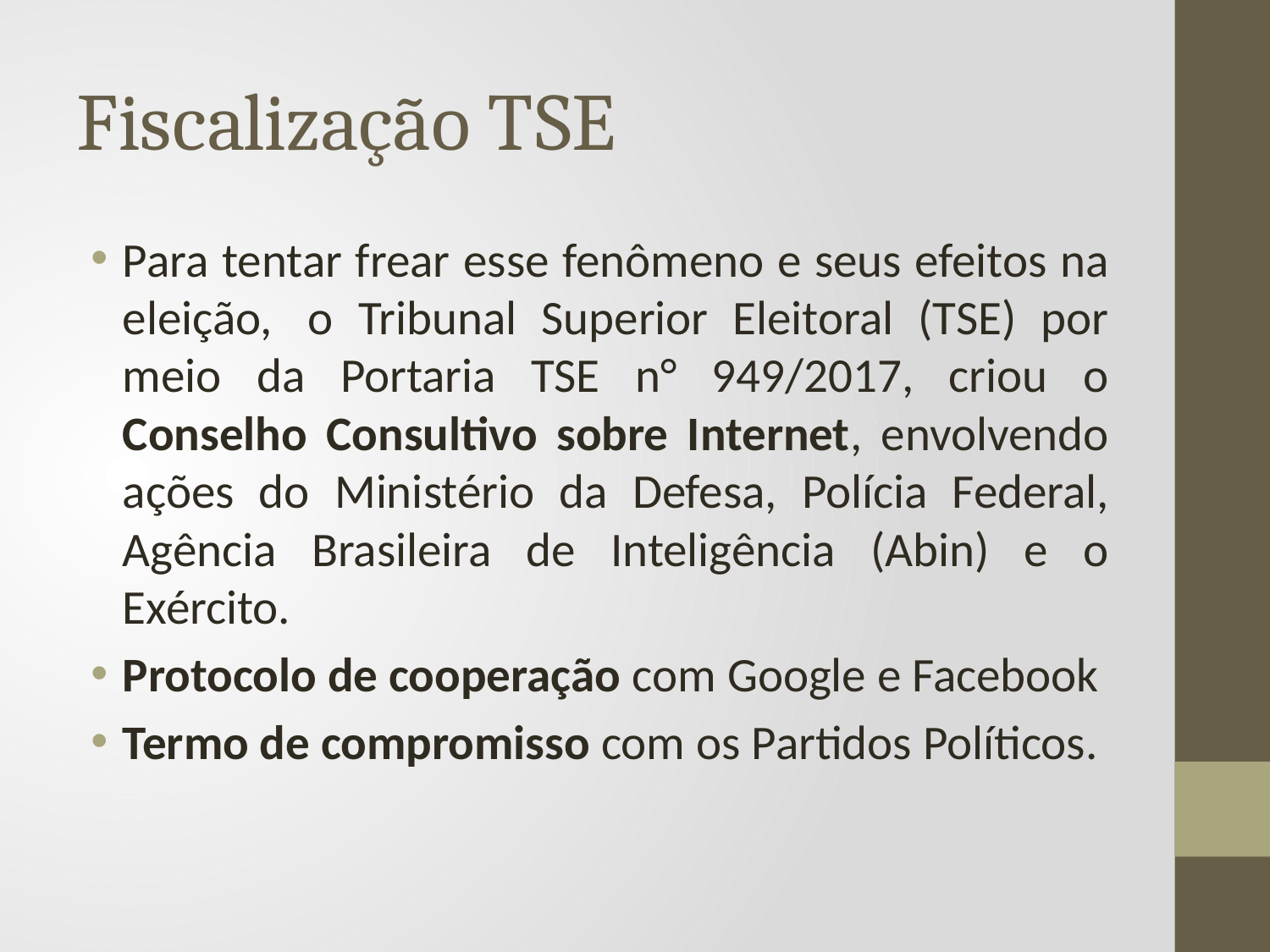

# Fiscalização TSE
Para tentar frear esse fenômeno e seus efeitos na eleição,  o Tribunal Superior Eleitoral (TSE) por meio da Portaria TSE n° 949/2017, criou o Conselho Consultivo sobre Internet, envolvendo ações do Ministério da Defesa, Polícia Federal, Agência Brasileira de Inteligência (Abin) e o Exército.
Protocolo de cooperação com Google e Facebook
Termo de compromisso com os Partidos Políticos.